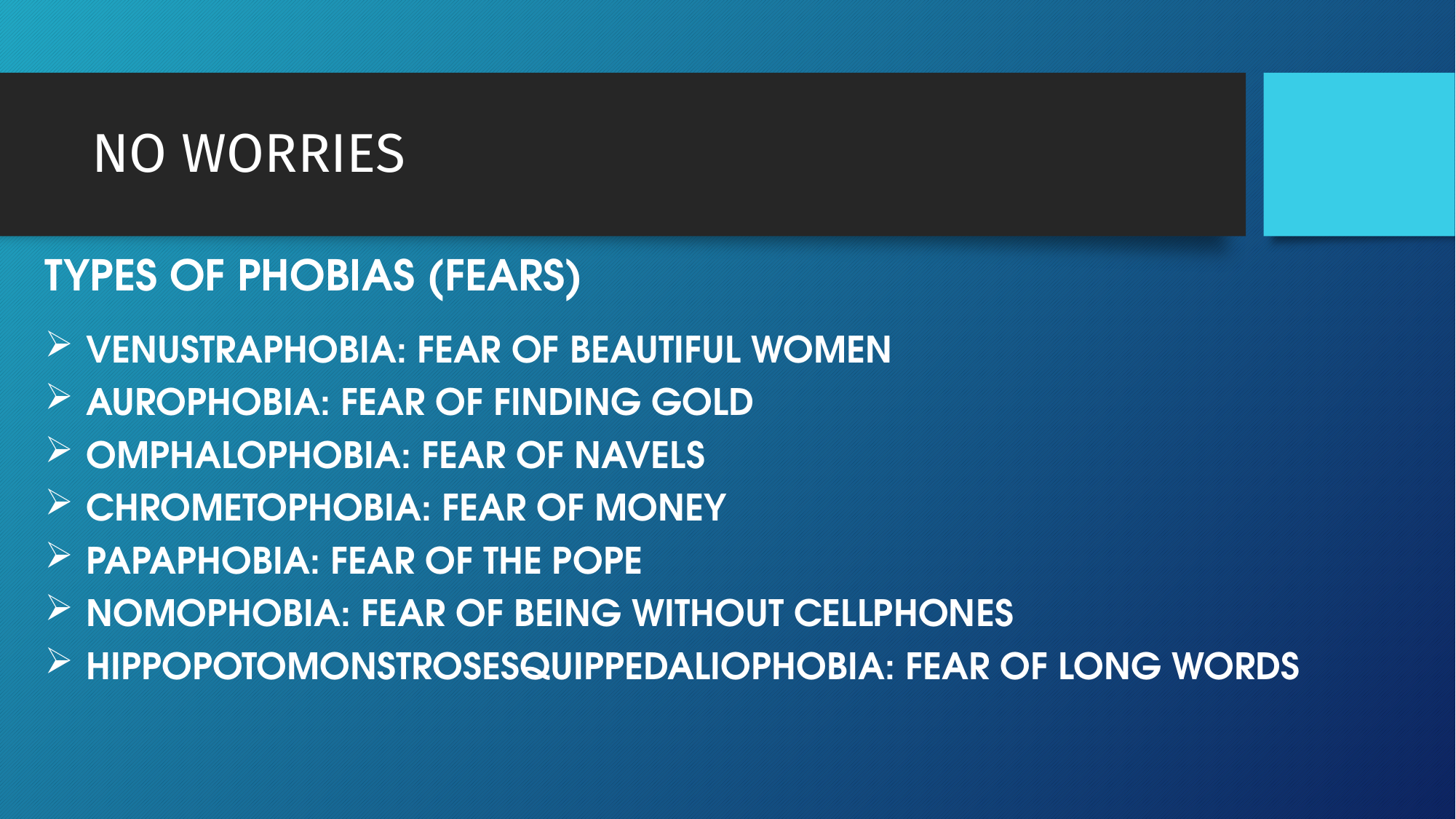

# NO WORRIES
TYPES OF PHOBIAS (FEARS)

VENUSTRAPHOBIA: FEAR OF BEAUTIFUL WOMEN
AUROPHOBIA: FEAR OF FINDING GOLD
OMPHALOPHOBIA: FEAR OF NAVELS
CHROMETOPHOBIA: FEAR OF MONEY
PAPAPHOBIA: FEAR OF THE POPE
NOMOPHOBIA: FEAR OF BEING WITHOUT CELLPHONES
HIPPOPOTOMONSTROSESQUIPPEDALIOPHOBIA: FEAR OF LONG WORDS